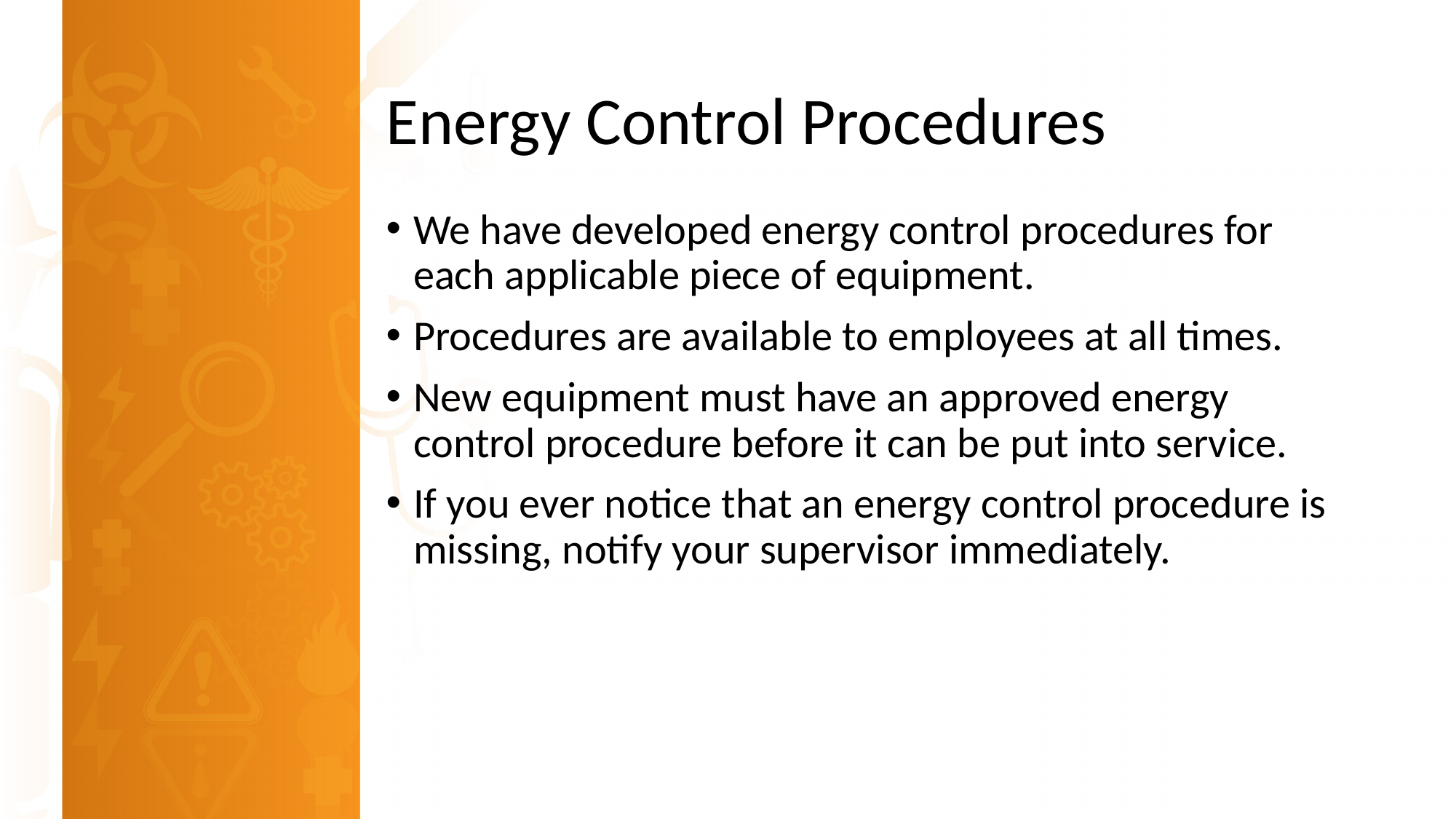

# Energy Control Procedures
We have developed energy control procedures for each applicable piece of equipment.
Procedures are available to employees at all times.
New equipment must have an approved energy control procedure before it can be put into service.
If you ever notice that an energy control procedure is missing, notify your supervisor immediately.